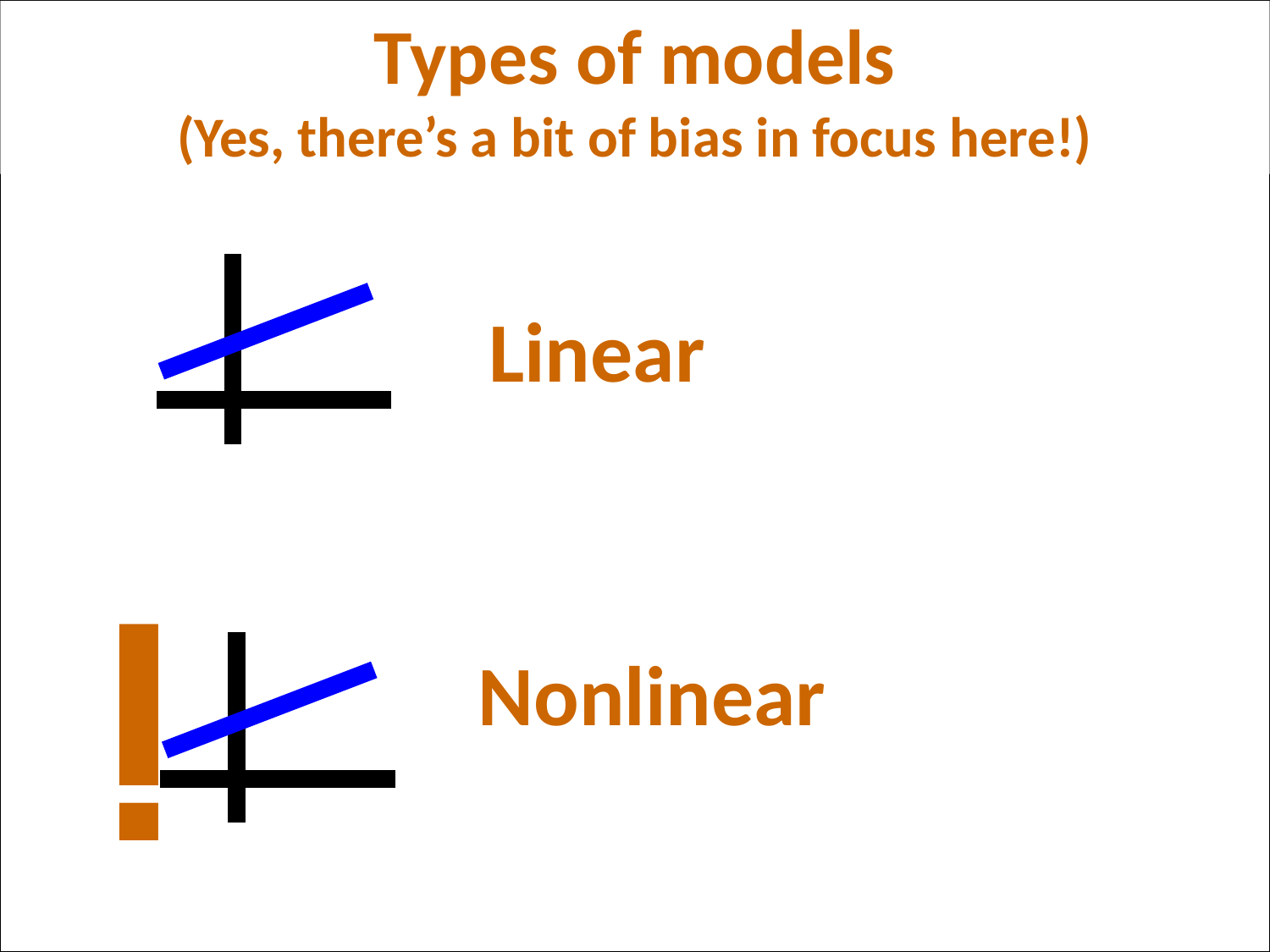

Types of models
(Yes, there’s a bit of bias in focus here!)
Linear
!
Nonlinear